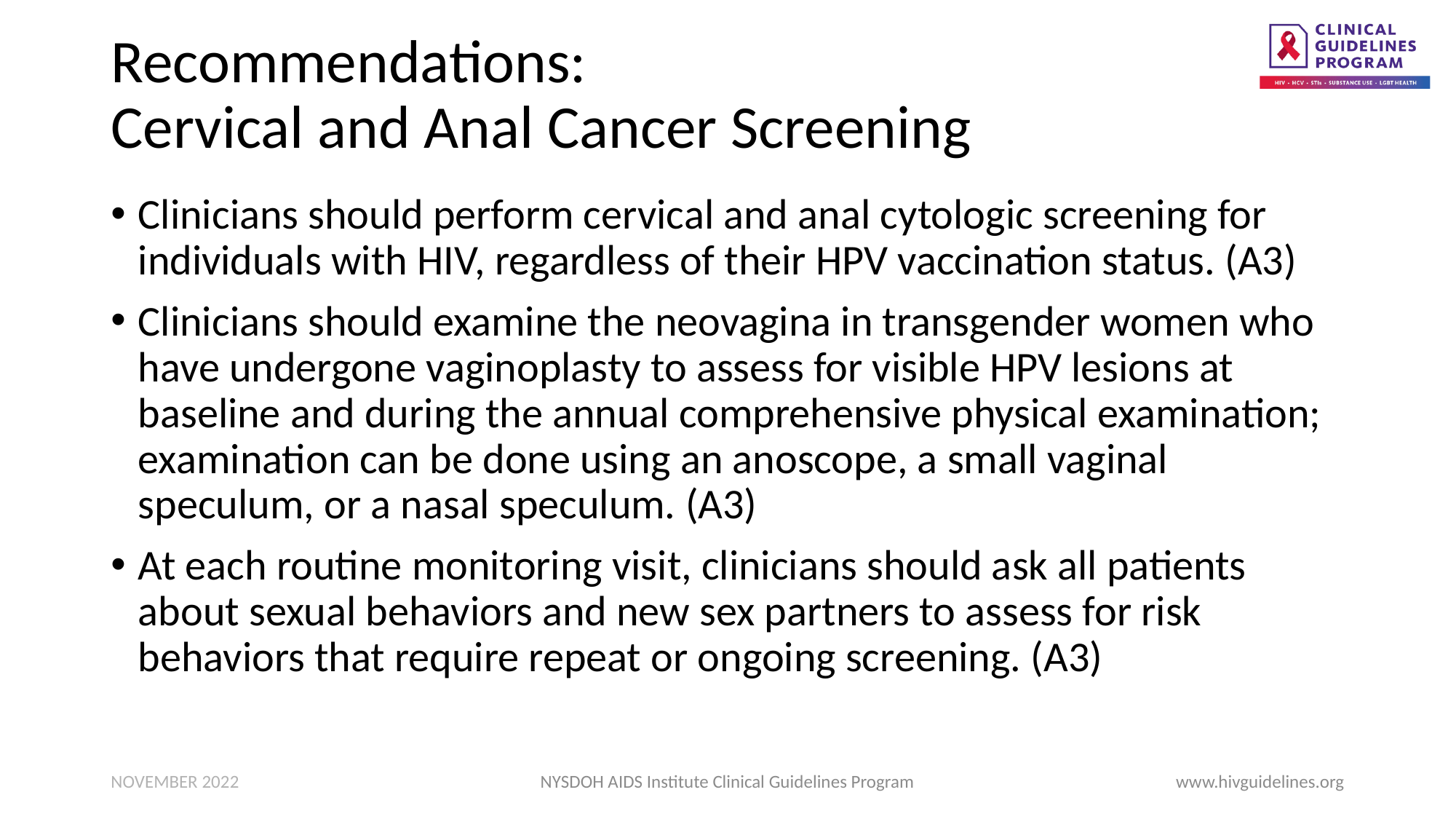

# Recommendations: Cervical and Anal Cancer Screening
Clinicians should perform cervical and anal cytologic screening for individuals with HIV, regardless of their HPV vaccination status. (A3)
Clinicians should examine the neovagina in transgender women who have undergone vaginoplasty to assess for visible HPV lesions at baseline and during the annual comprehensive physical examination; examination can be done using an anoscope, a small vaginal speculum, or a nasal speculum. (A3)
At each routine monitoring visit, clinicians should ask all patients about sexual behaviors and new sex partners to assess for risk behaviors that require repeat or ongoing screening. (A3)
NOVEMBER 2022
NYSDOH AIDS Institute Clinical Guidelines Program
www.hivguidelines.org